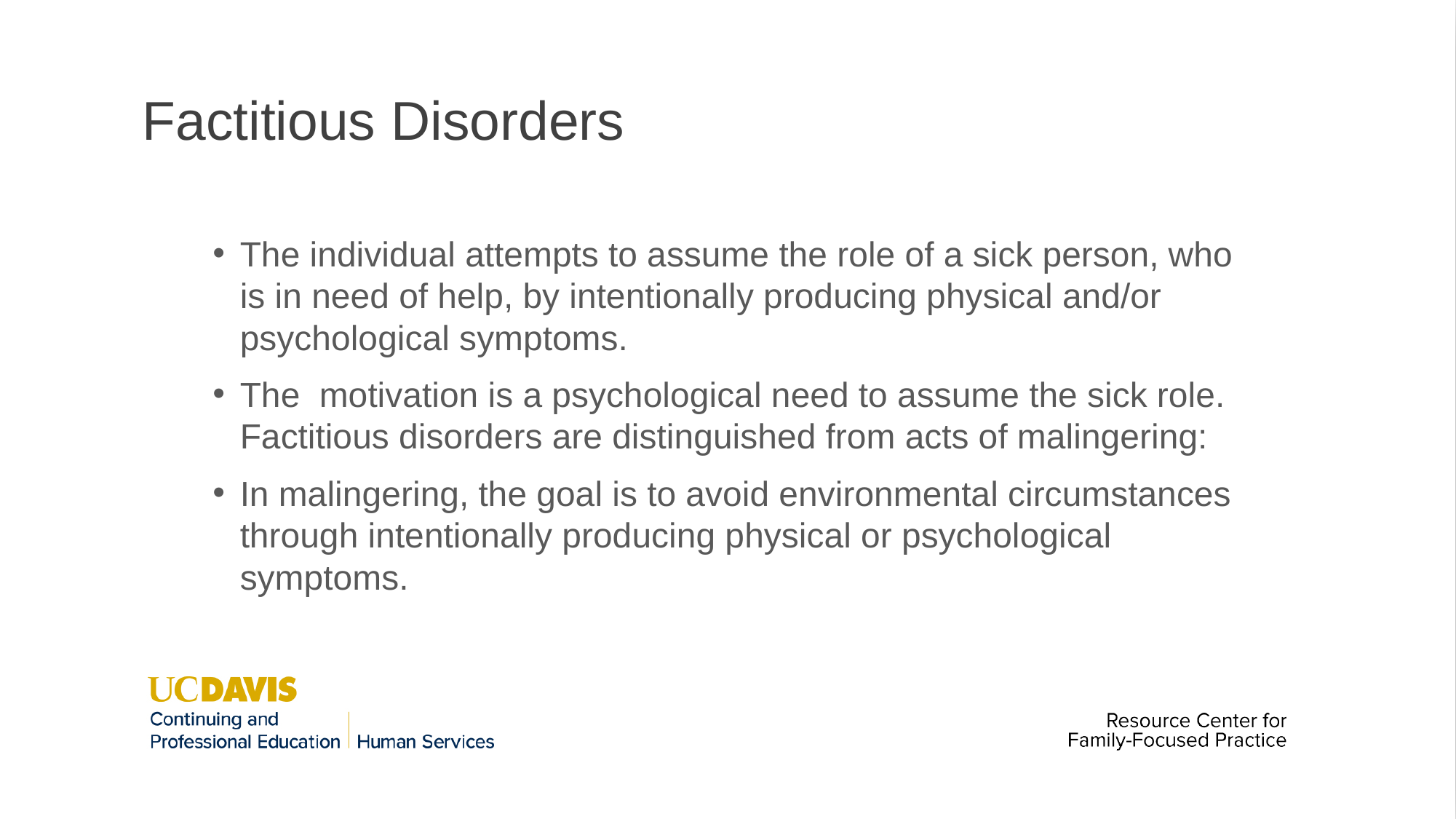

# Factitious Disorders
The individual attempts to assume the role of a sick person, who is in need of help, by intentionally producing physical and/or psychological symptoms.
The  motivation is a psychological need to assume the sick role. Factitious disorders are distinguished from acts of malingering:
In malingering, the goal is to avoid environmental circumstances through intentionally producing physical or psychological symptoms.